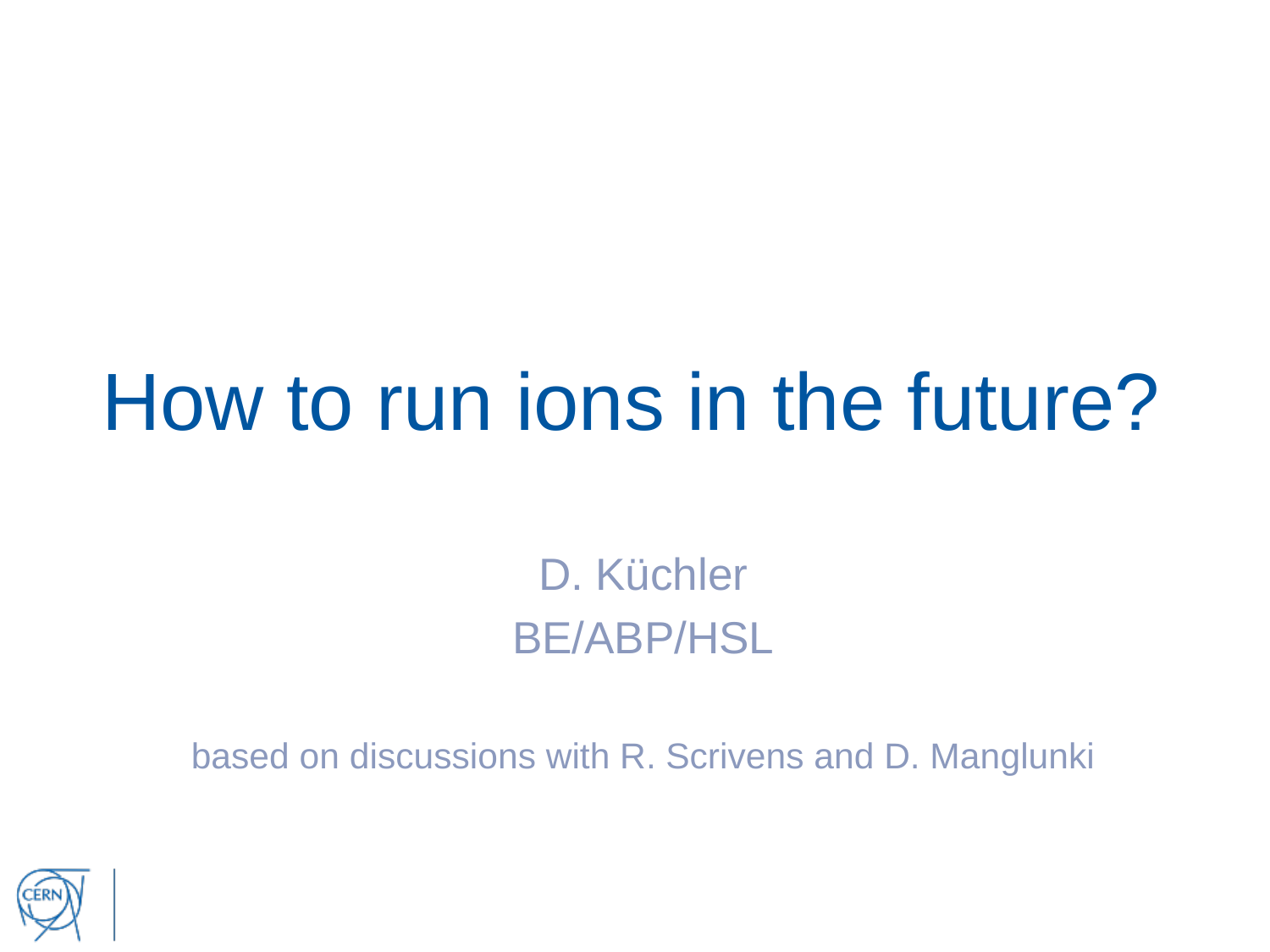

# How to run ions in the future?
D. Küchler
BE/ABP/HSL

based on discussions with R. Scrivens and D. Manglunki